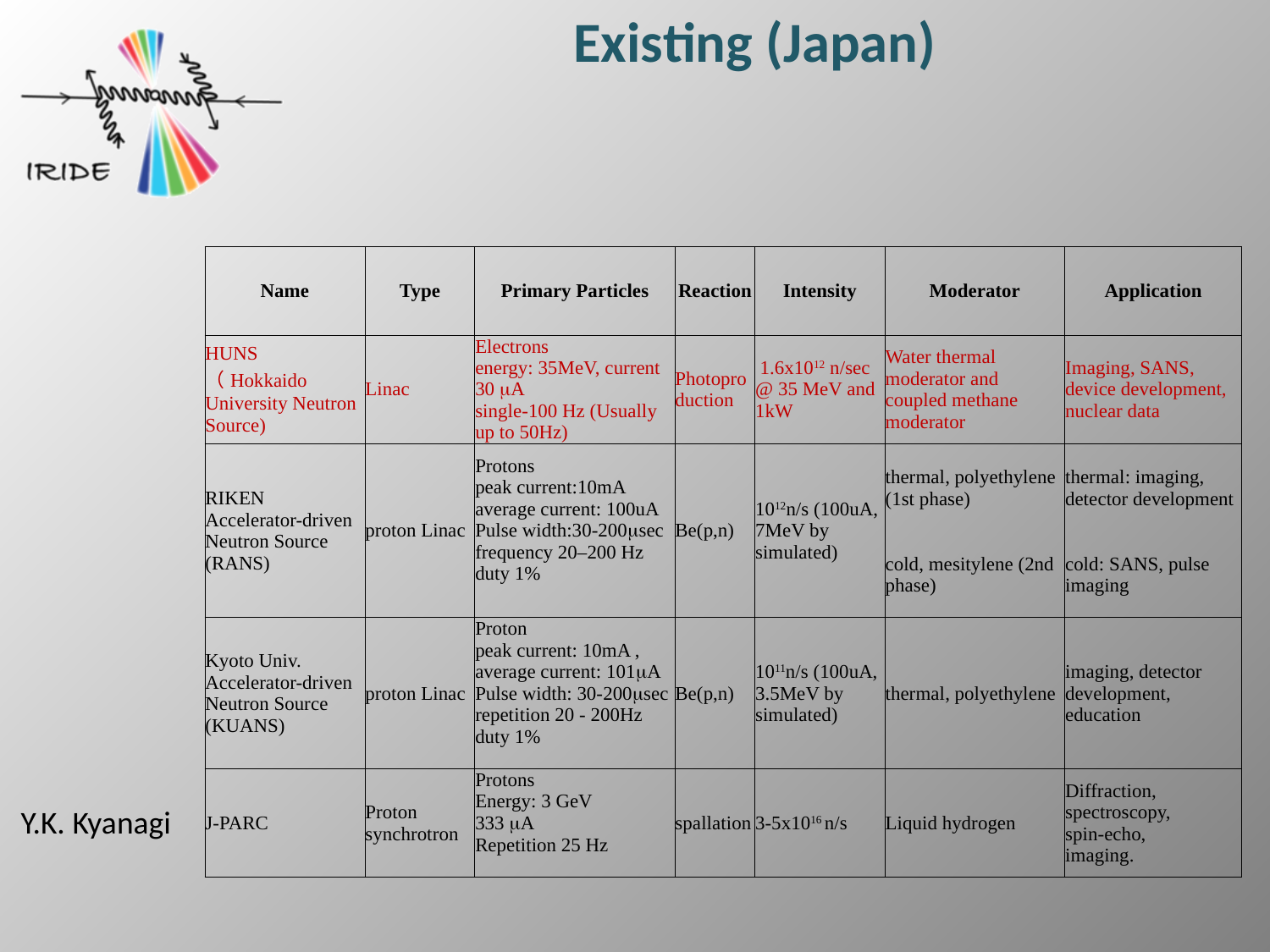

Existing (Japan)
| Name | Type | Primary Particles | Reaction | Intensity | Moderator | Application |
| --- | --- | --- | --- | --- | --- | --- |
| HUNS （Hokkaido University Neutron Source) | Linac | Electrons energy: 35MeV, current 30 μA single-100 Hz (Usually up to 50Hz) | Photoproduction | 1.6x1012 n/sec @ 35 MeV and 1kW | Water thermal moderator and coupled methane moderator | Imaging, SANS, device development, nuclear data |
| RIKEN Accelerator-driven Neutron Source (RANS) | proton Linac | Protons peak current:10mA average current: 100uA Pulse width:30-200μsec frequency 20–200 Hz duty 1% | Be(p,n) | 1012n/s (100uA, 7MeV by simulated) | thermal, polyethylene (1st phase) | thermal: imaging, detector development |
|  |  |  |  |  | cold, mesitylene (2nd phase) | cold: SANS, pulse imaging |
| Kyoto Univ. Accelerator-driven Neutron Source (KUANS) | proton Linac | Proton peak current: 10mA , average current: 101μA Pulse width: 30-200μsec repetition 20 - 200Hz duty 1% | Be(p,n) | 1011n/s (100uA, 3.5MeV by simulated) | thermal, polyethylene | imaging, detector development, education |
| J-PARC | Proton synchrotron | Protons Energy: 3 GeV 333 μA Repetition 25 Hz | spallation | 3-5x1016 n/s | Liquid hydrogen | Diffraction, spectroscopy, spin-echo, imaging. |
Y.K. Kyanagi